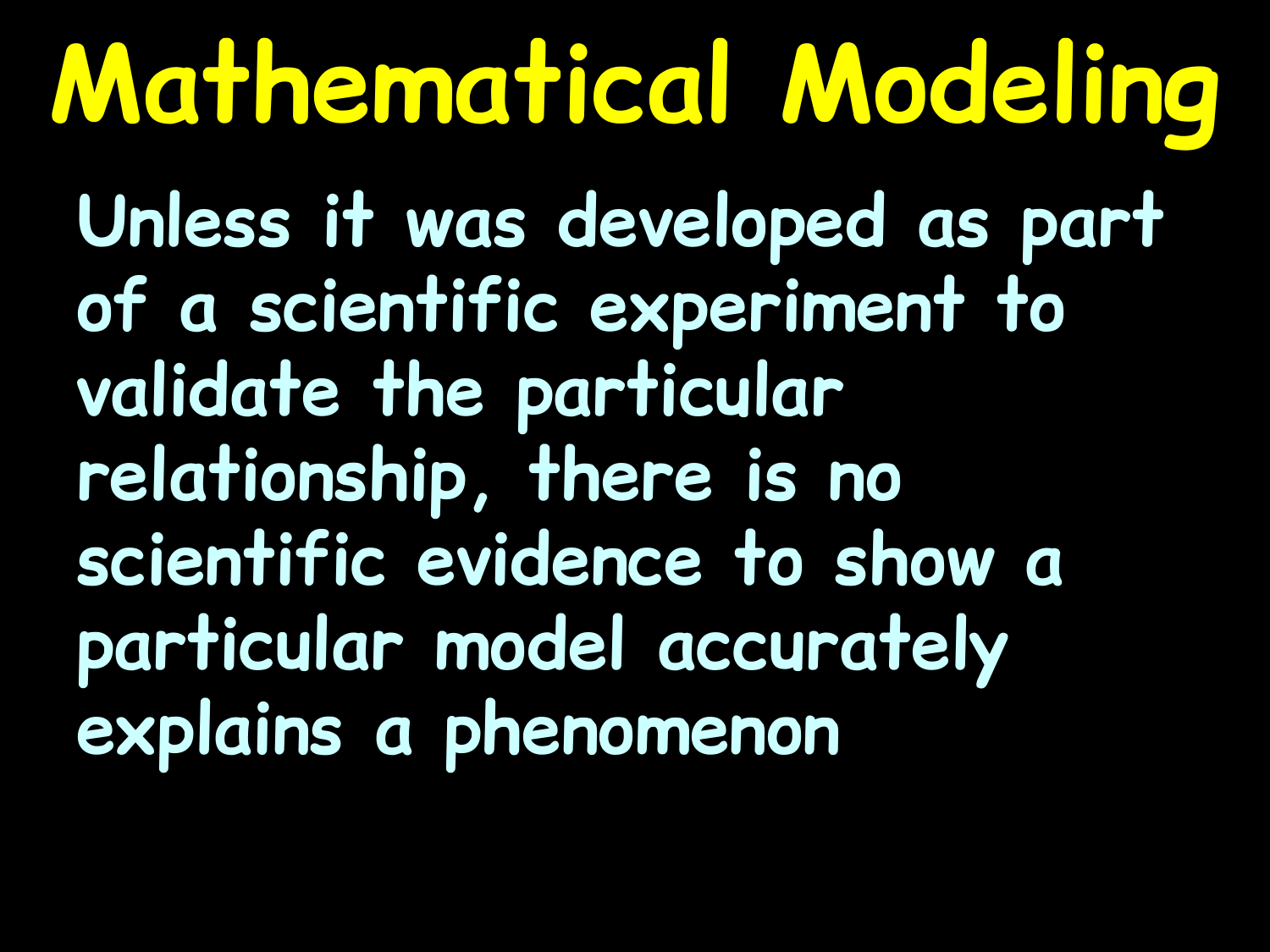

# Mathematical Modeling
Unless it was developed as part of a scientific experiment to validate the particular relationship, there is no scientific evidence to show a particular model accurately explains a phenomenon